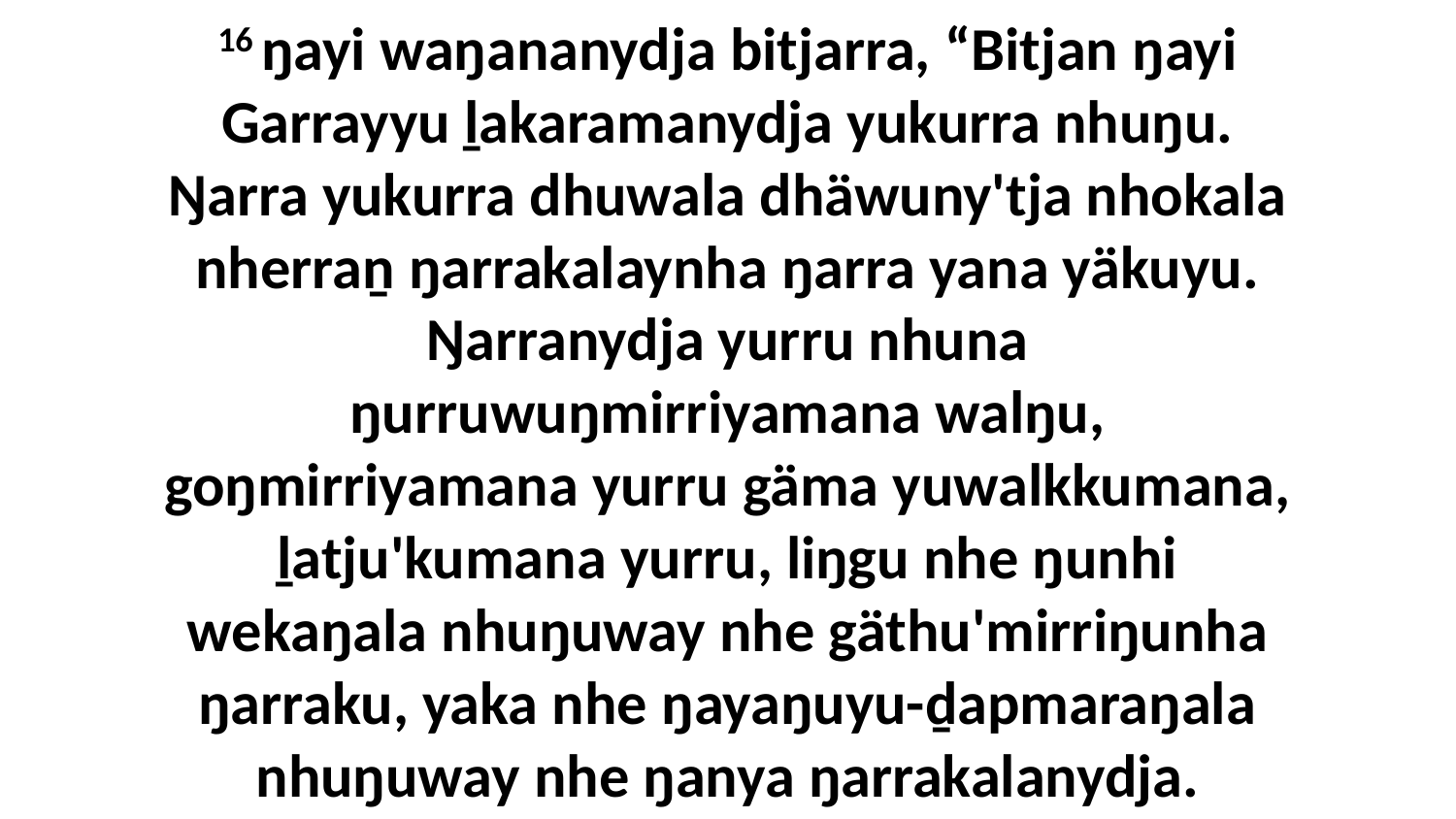

16 ŋayi waŋananydja bitjarra, “Bitjan ŋayi Garrayyu ḻakaramanydja yukurra nhuŋu. Ŋarra yukurra dhuwala dhäwuny'tja nhokala nherraṉ ŋarrakalaynha ŋarra yana yäkuyu. Ŋarranydja yurru nhuna ŋurruwuŋmirriyamana walŋu, goŋmirriyamana yurru gäma yuwalkkumana, ḻatju'kumana yurru, liŋgu nhe ŋunhi wekaŋala nhuŋuway nhe gäthu'mirriŋunha ŋarraku, yaka nhe ŋayaŋuyu-ḏapmaraŋala nhuŋuway nhe ŋanya ŋarrakalanydja.